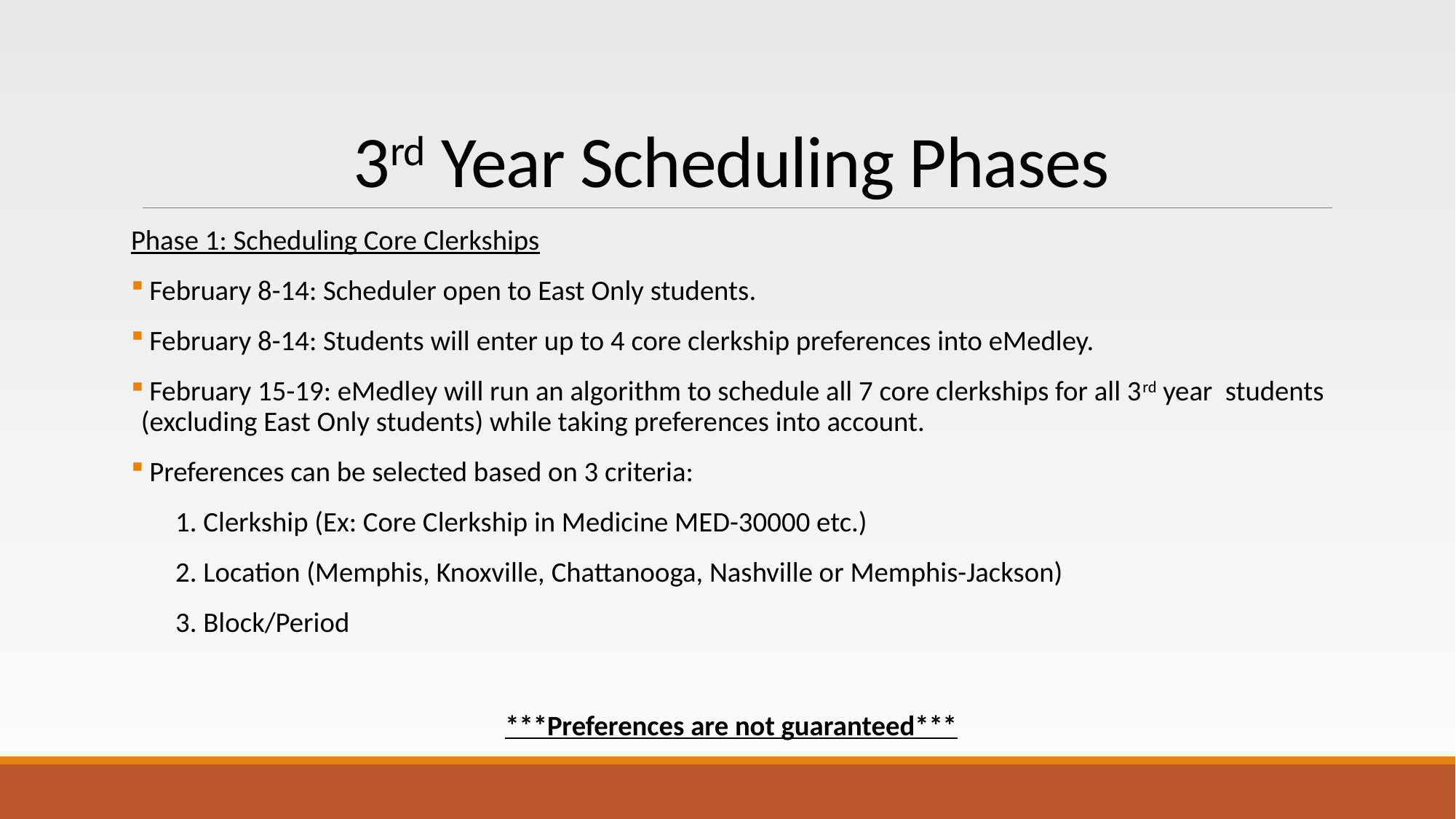

# 3rd Year Scheduling Phases
Phase 1: Scheduling Core Clerkships
 February 8-14: Scheduler open to East Only students.
 February 8-14: Students will enter up to 4 core clerkship preferences into eMedley.
 February 15-19: eMedley will run an algorithm to schedule all 7 core clerkships for all 3rd year  students (excluding East Only students) while taking preferences into account.
 Preferences can be selected based on 3 criteria:
       1. Clerkship (Ex: Core Clerkship in Medicine MED-30000 etc.)
       2. Location (Memphis, Knoxville, Chattanooga, Nashville or Memphis-Jackson)
       3. Block/Period

***Preferences are not guaranteed***